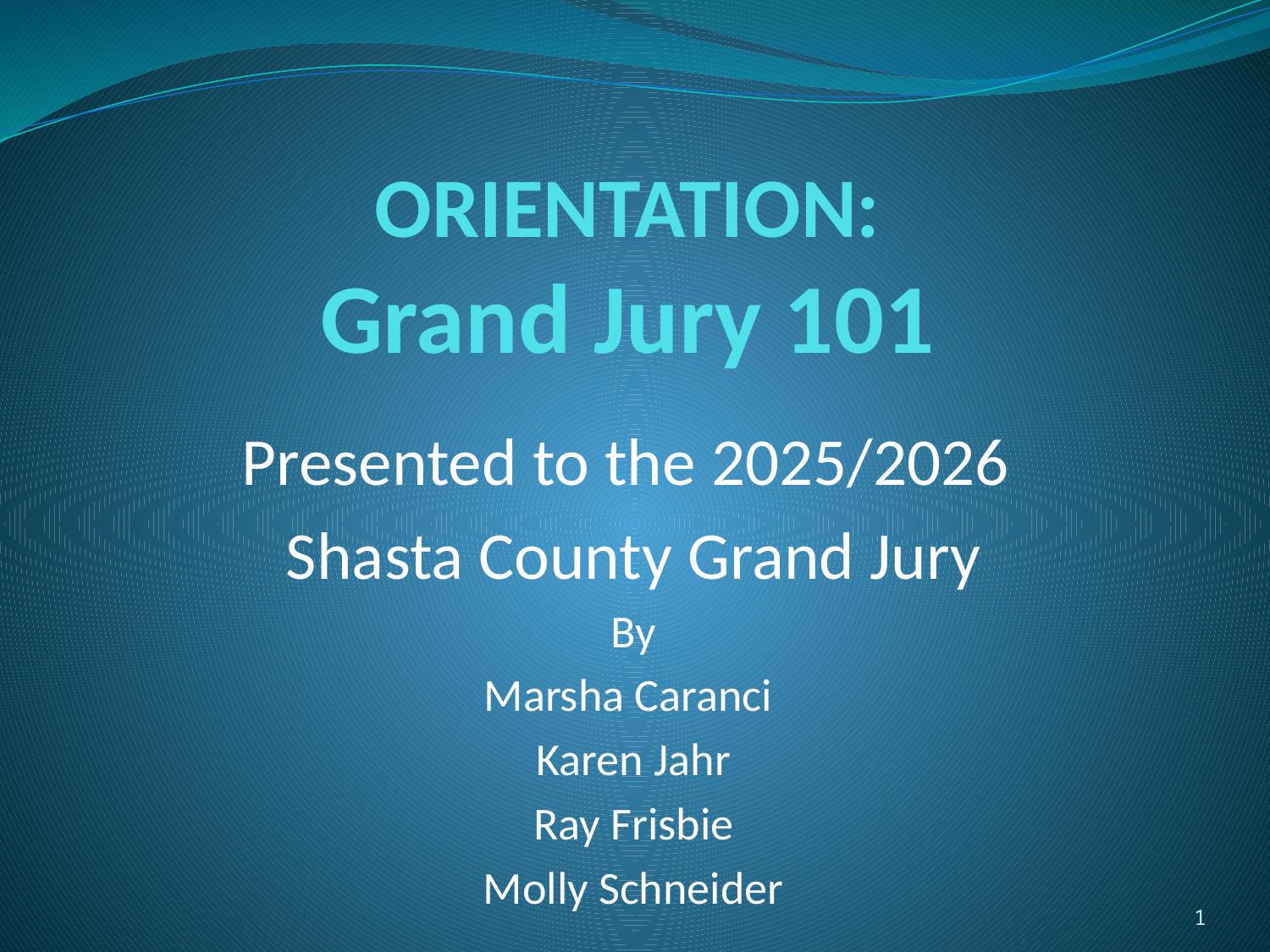

# ORIENTATION: Grand Jury 101
Presented to the 2025/2026
Shasta County Grand Jury
By
Marsha Caranci
Karen Jahr
Ray Frisbie
Molly Schneider

1